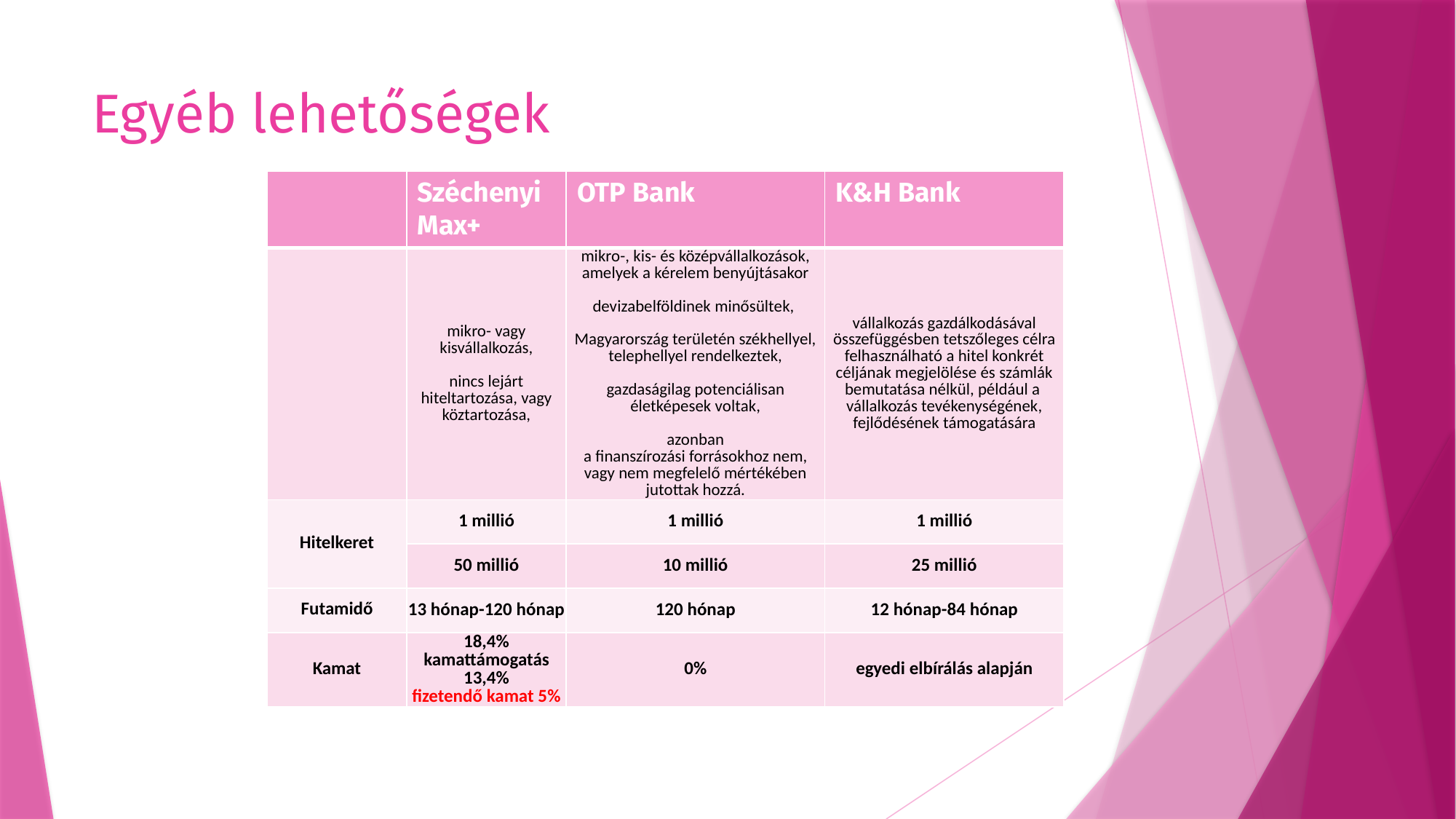

# Egyéb lehetőségek
|  | Széchenyi Max+ | OTP Bank | K&H Bank |
| --- | --- | --- | --- |
|  | mikro- vagy kisvállalkozás, nincs lejárt hiteltartozása, vagy köztartozása, | mikro-, kis- és középvállalkozások, amelyek a kérelem benyújtásakor devizabelföldinek minősültek, Magyarország területén székhellyel, telephellyel rendelkeztek, gazdaságilag potenciálisan életképesek voltak, azonban a finanszírozási forrásokhoz nem, vagy nem megfelelő mértékében jutottak hozzá. | vállalkozás gazdálkodásával összefüggésben tetszőleges célra felhasználható a hitel konkrét céljának megjelölése és számlák bemutatása nélkül, például a vállalkozás tevékenységének, fejlődésének támogatására |
| Hitelkeret | 1 millió | 1 millió | 1 millió |
|  | 50 millió | 10 millió | 25 millió |
| Futamidő | 13 hónap-120 hónap | 120 hónap | 12 hónap-84 hónap |
| Kamat | 18,4% kamattámogatás 13,4% fizetendő kamat 5% | 0% | egyedi elbírálás alapján |